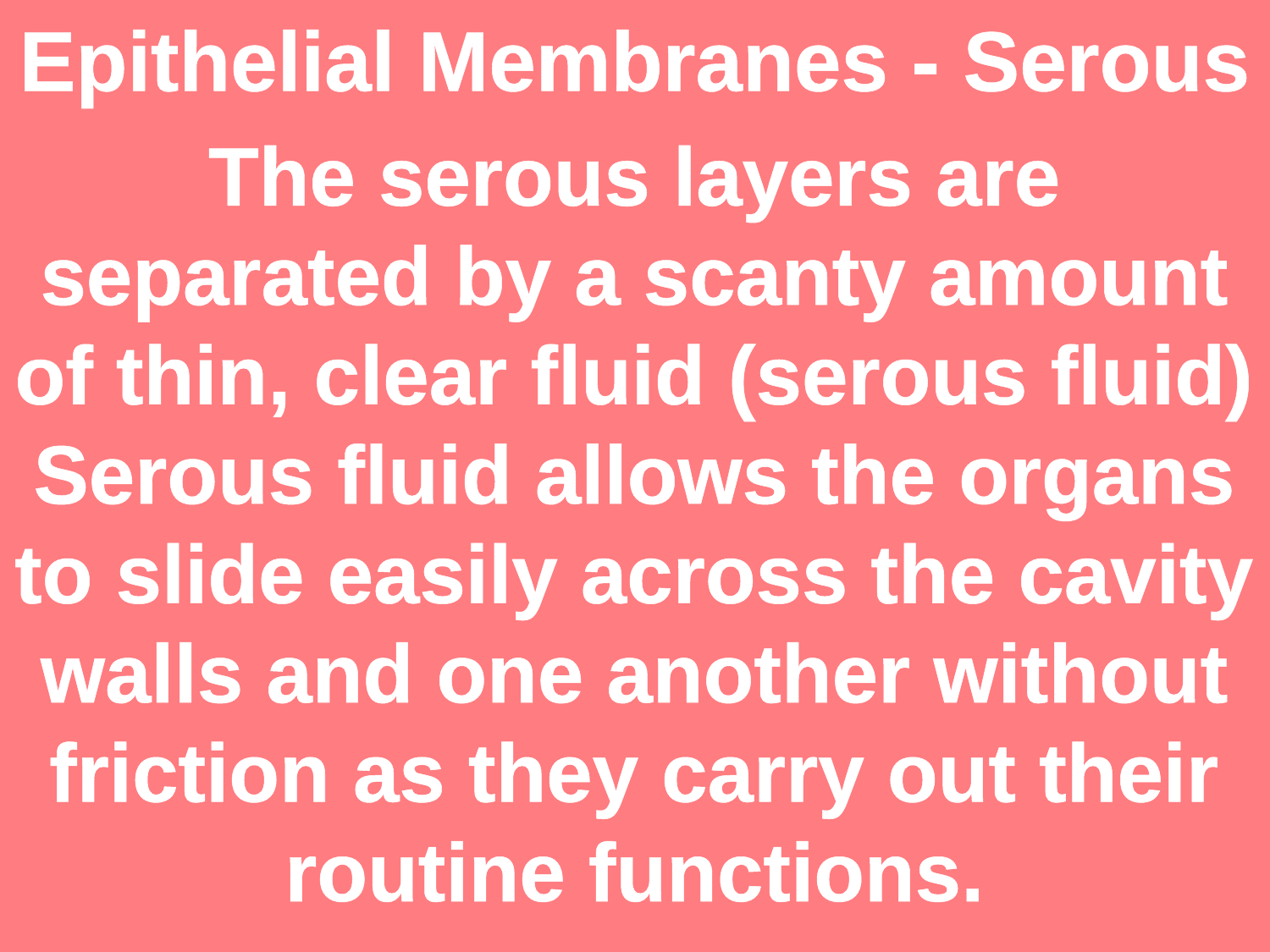

Epithelial Membranes - Serous
The serous layers are separated by a scanty amount of thin, clear fluid (serous fluid)
Serous fluid allows the organs to slide easily across the cavity walls and one another without friction as they carry out their routine functions.